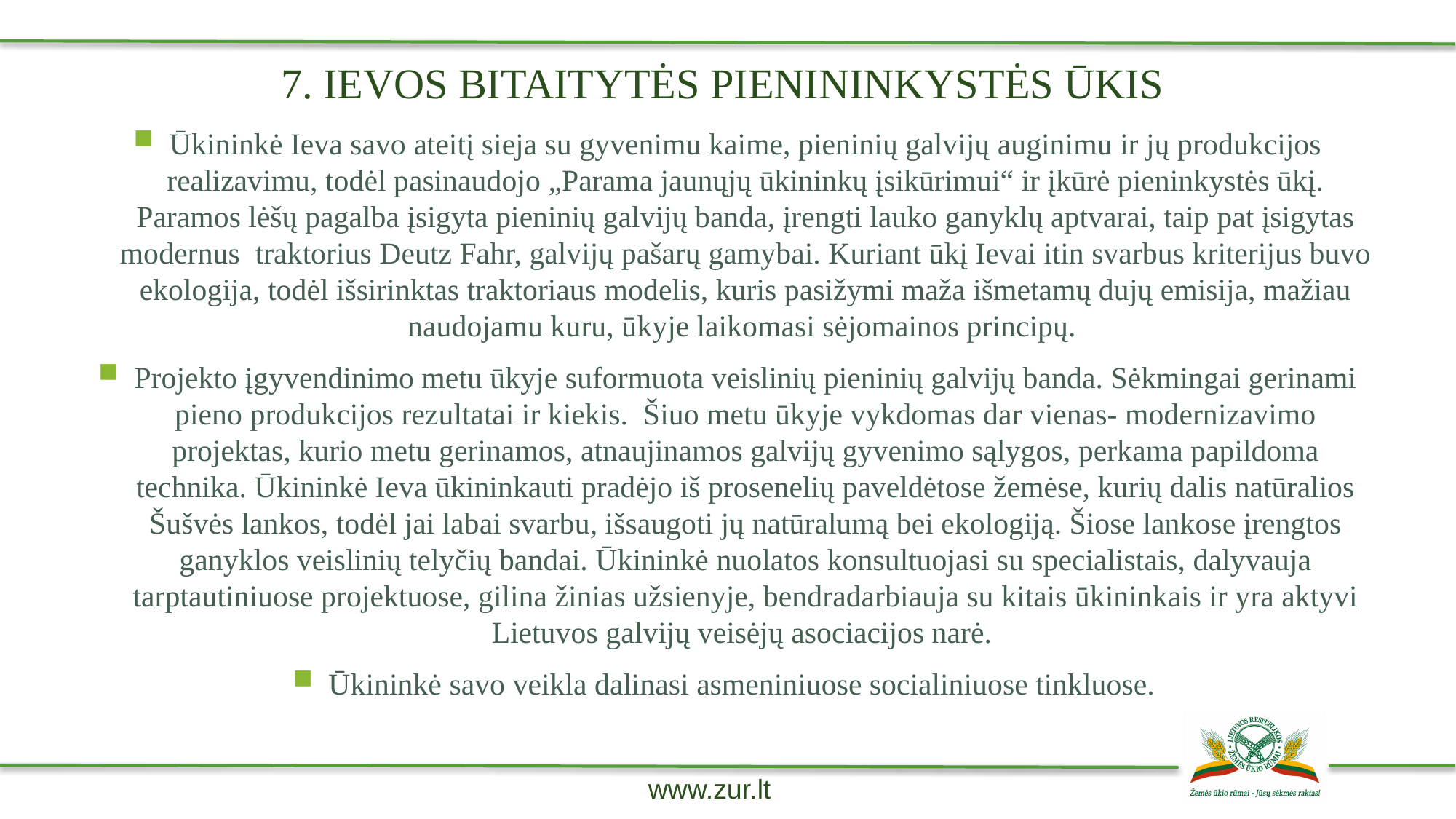

# 7. Ievos bitaitytės pienininkystės ūkis
Ūkininkė Ieva savo ateitį sieja su gyvenimu kaime, pieninių galvijų auginimu ir jų produkcijos realizavimu, todėl pasinaudojo „Parama jaunųjų ūkininkų įsikūrimui“ ir įkūrė pieninkystės ūkį. Paramos lėšų pagalba įsigyta pieninių galvijų banda, įrengti lauko ganyklų aptvarai, taip pat įsigytas modernus  traktorius Deutz Fahr, galvijų pašarų gamybai. Kuriant ūkį Ievai itin svarbus kriterijus buvo ekologija, todėl išsirinktas traktoriaus modelis, kuris pasižymi maža išmetamų dujų emisija, mažiau naudojamu kuru, ūkyje laikomasi sėjomainos principų.
Projekto įgyvendinimo metu ūkyje suformuota veislinių pieninių galvijų banda. Sėkmingai gerinami pieno produkcijos rezultatai ir kiekis.  Šiuo metu ūkyje vykdomas dar vienas- modernizavimo projektas, kurio metu gerinamos, atnaujinamos galvijų gyvenimo sąlygos, perkama papildoma technika. Ūkininkė Ieva ūkininkauti pradėjo iš prosenelių paveldėtose žemėse, kurių dalis natūralios Šušvės lankos, todėl jai labai svarbu, išsaugoti jų natūralumą bei ekologiją. Šiose lankose įrengtos ganyklos veislinių telyčių bandai. Ūkininkė nuolatos konsultuojasi su specialistais, dalyvauja tarptautiniuose projektuose, gilina žinias užsienyje, bendradarbiauja su kitais ūkininkais ir yra aktyvi Lietuvos galvijų veisėjų asociacijos narė.
Ūkininkė savo veikla dalinasi asmeniniuose socialiniuose tinkluose.